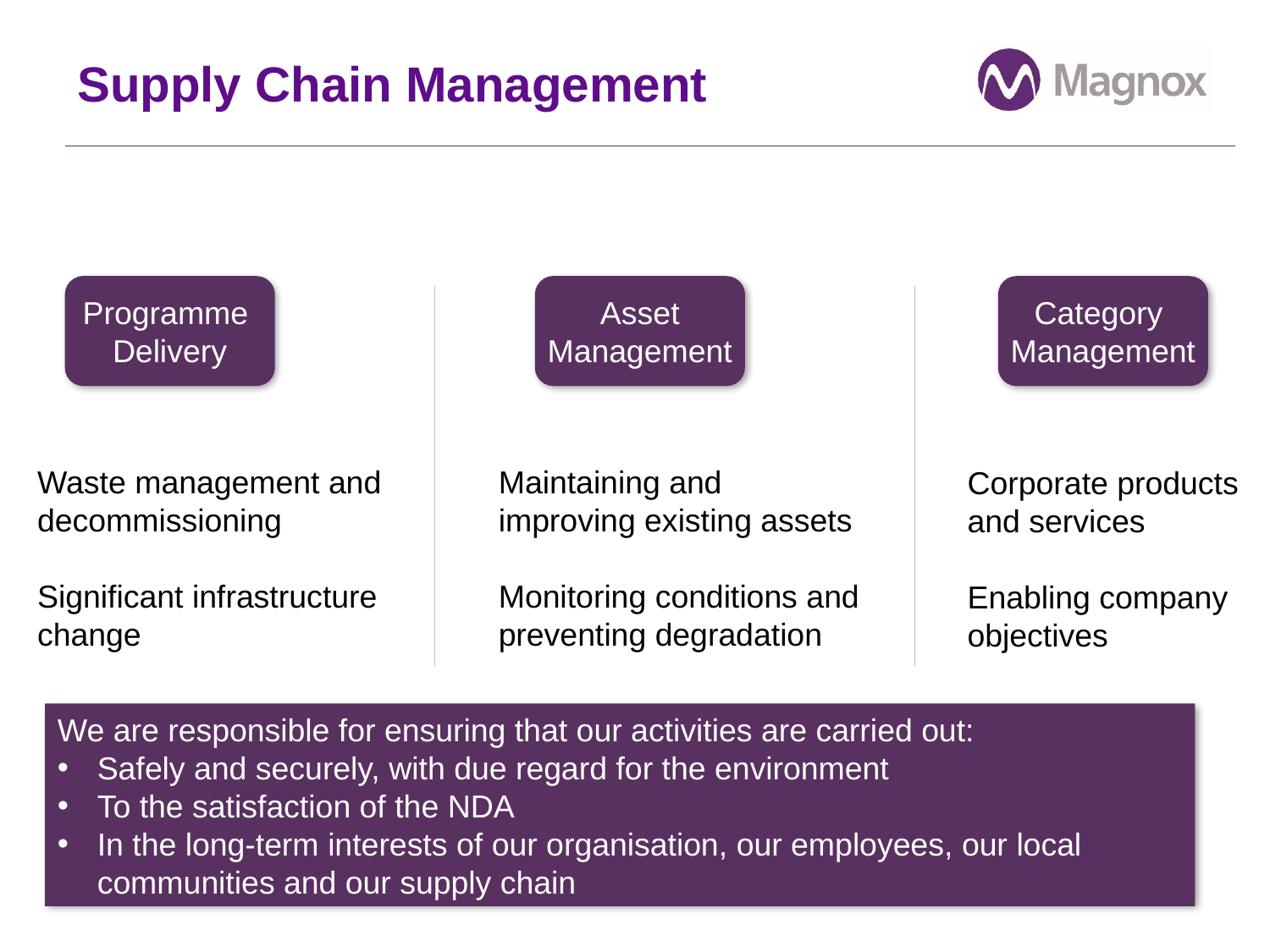

# Supply Chain Management
Programme
Delivery
Asset
Management
Category
Management
Maintaining and improving existing assets

Monitoring conditions and preventing degradation

Waste management and decommissioning

Significant infrastructure change

Corporate products and services

Enabling company objectives

We are responsible for ensuring that our activities are carried out:
Safely and securely, with due regard for the environment
To the satisfaction of the NDA
In the long-term interests of our organisation, our employees, our local communities and our supply chain